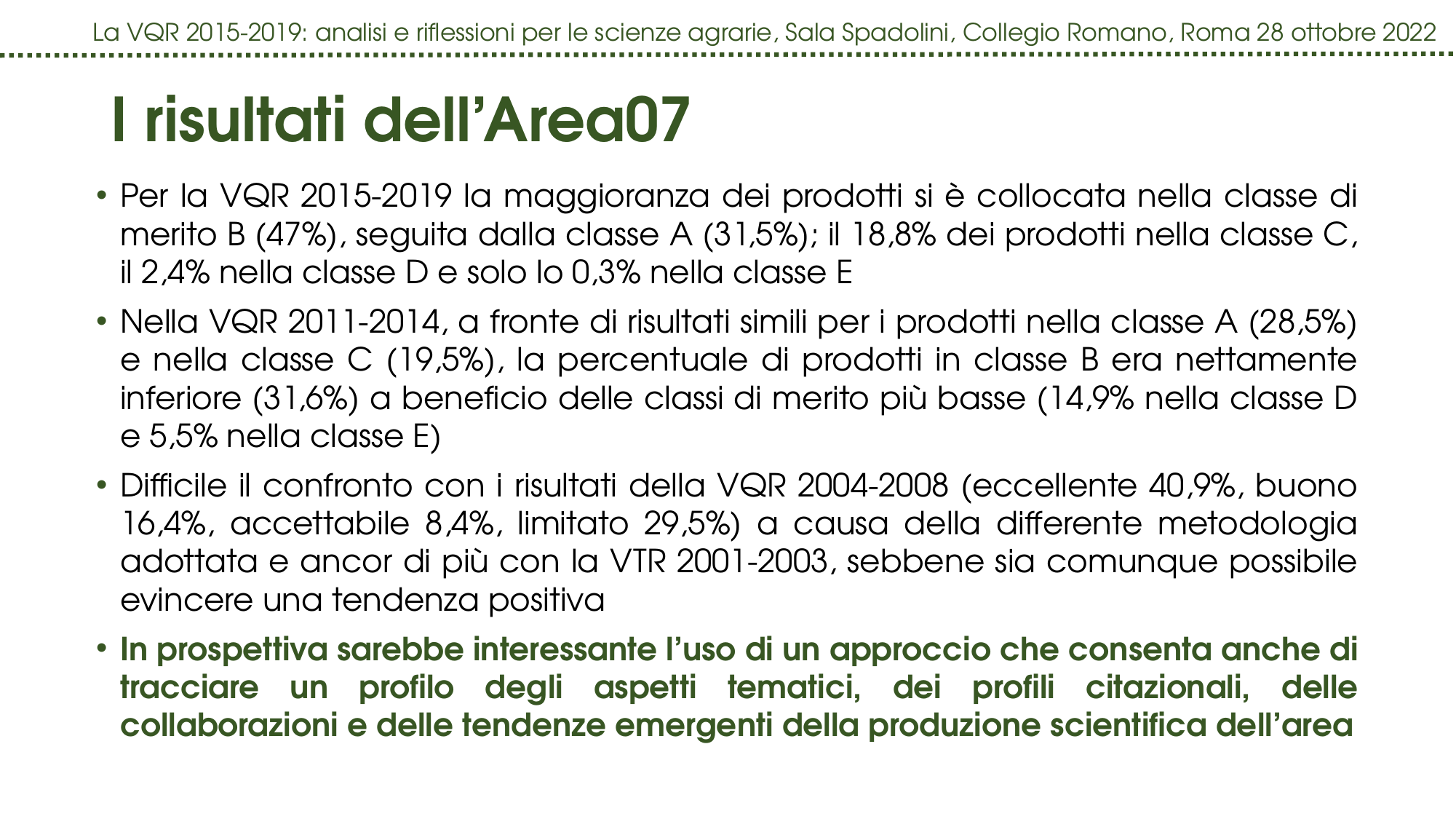

# I risultati dell’Area07
Per la VQR 2015-2019 la maggioranza dei prodotti si è collocata nella classe di merito B (47%), seguita dalla classe A (31,5%); il 18,8% dei prodotti nella classe C, il 2,4% nella classe D e solo lo 0,3% nella classe E
Nella VQR 2011-2014, a fronte di risultati simili per i prodotti nella classe A (28,5%) e nella classe C (19,5%), la percentuale di prodotti in classe B era nettamente inferiore (31,6%) a beneficio delle classi di merito più basse (14,9% nella classe D e 5,5% nella classe E)
Difficile il confronto con i risultati della VQR 2004-2008 (eccellente 40,9%, buono 16,4%, accettabile 8,4%, limitato 29,5%) a causa della differente metodologia adottata e ancor di più con la VTR 2001-2003, sebbene sia comunque possibile evincere una tendenza positiva
In prospettiva sarebbe interessante l’uso di un approccio che consenta anche di tracciare un profilo degli aspetti tematici, dei profili citazionali, delle collaborazioni e delle tendenze emergenti della produzione scientifica dell’area